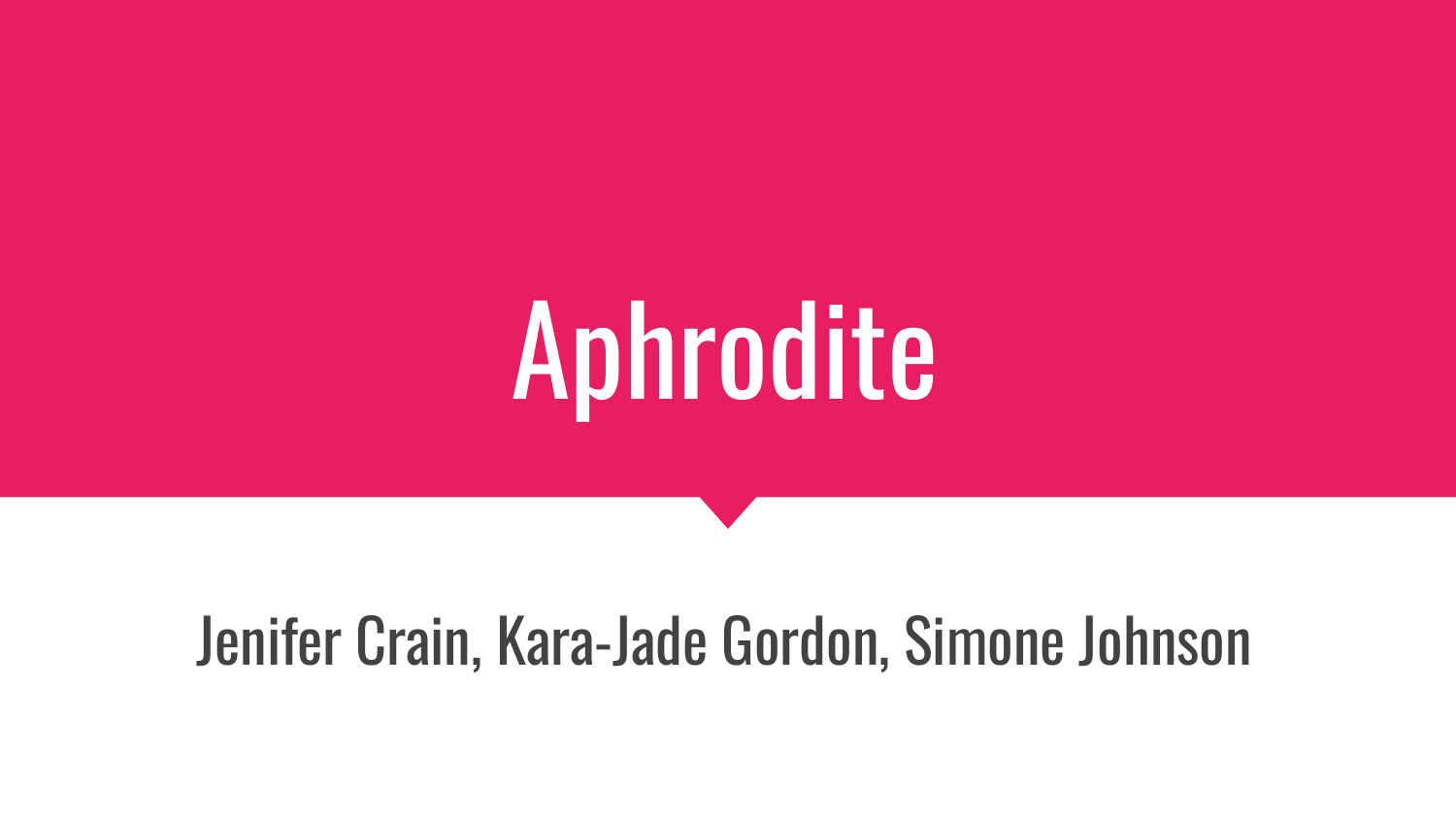

# Aphrodite
Jenifer Crain, Kara-Jade Gordon, Simone Johnson